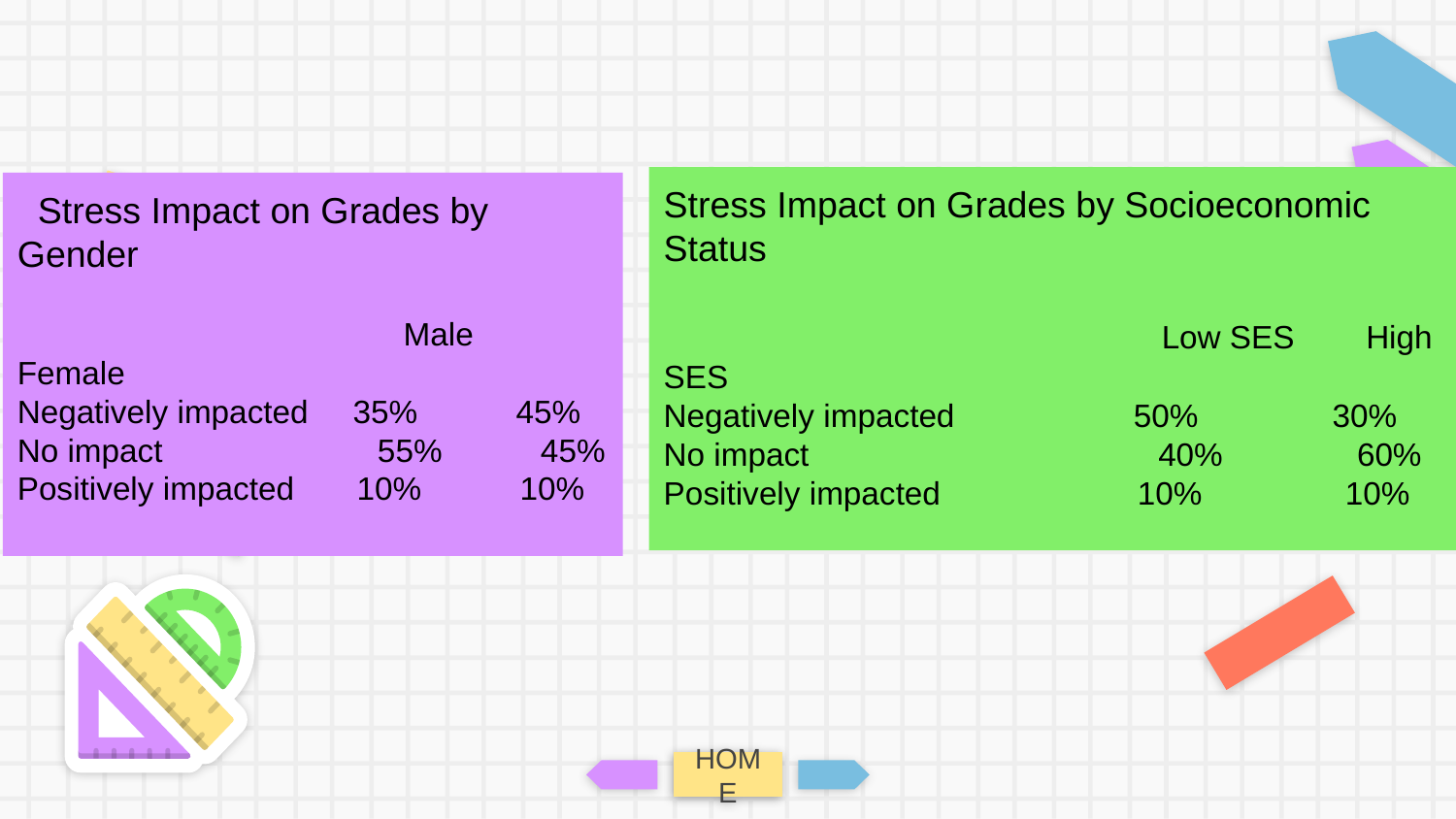

Stress Impact on Grades by Socioeconomic Status

                                                 Low SES        High SES
Negatively impacted                    50%               30%
No impact                                       40%               60%
Positively impacted                      10%                10%
  Stress Impact on Grades by Gender

                                           Male         Female
Negatively impacted     35%           45%
No impact                        55%           45%
Positively impacted       10%           10%

HOME